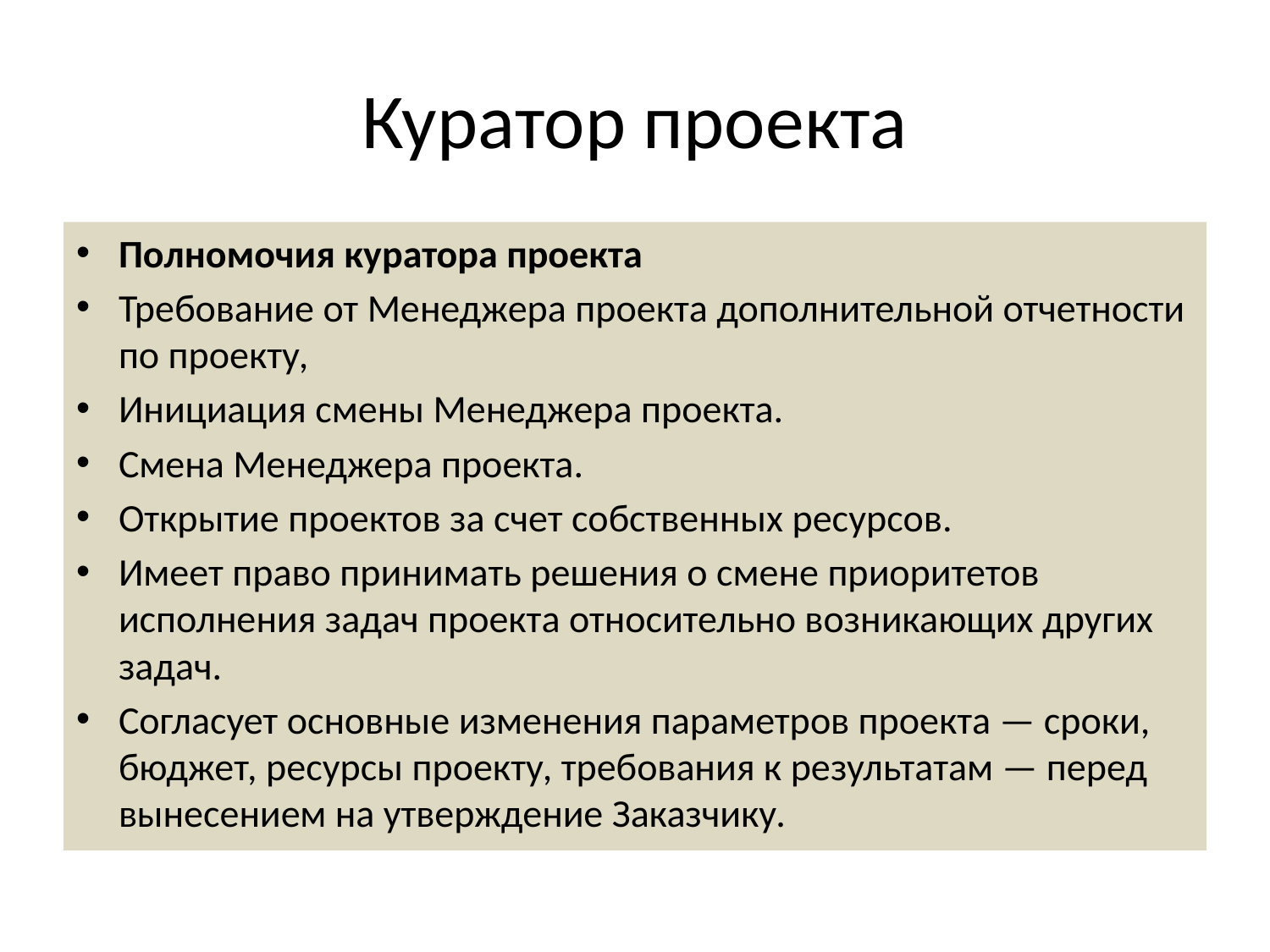

# Куратор проекта
Полномочия куратора проекта
Требование от Менеджера проекта дополнительной отчетности по проекту,
Инициация смены Менеджера проекта.
Смена Менеджера проекта.
Открытие проектов за счет собственных ресурсов.
Имеет право принимать решения о смене приоритетов исполнения задач проекта относительно возникающих других задач.
Согласует основные изменения параметров проекта — сроки, бюджет, ресурсы проекту, требования к результатам — перед вынесением на утверждение Заказчику.